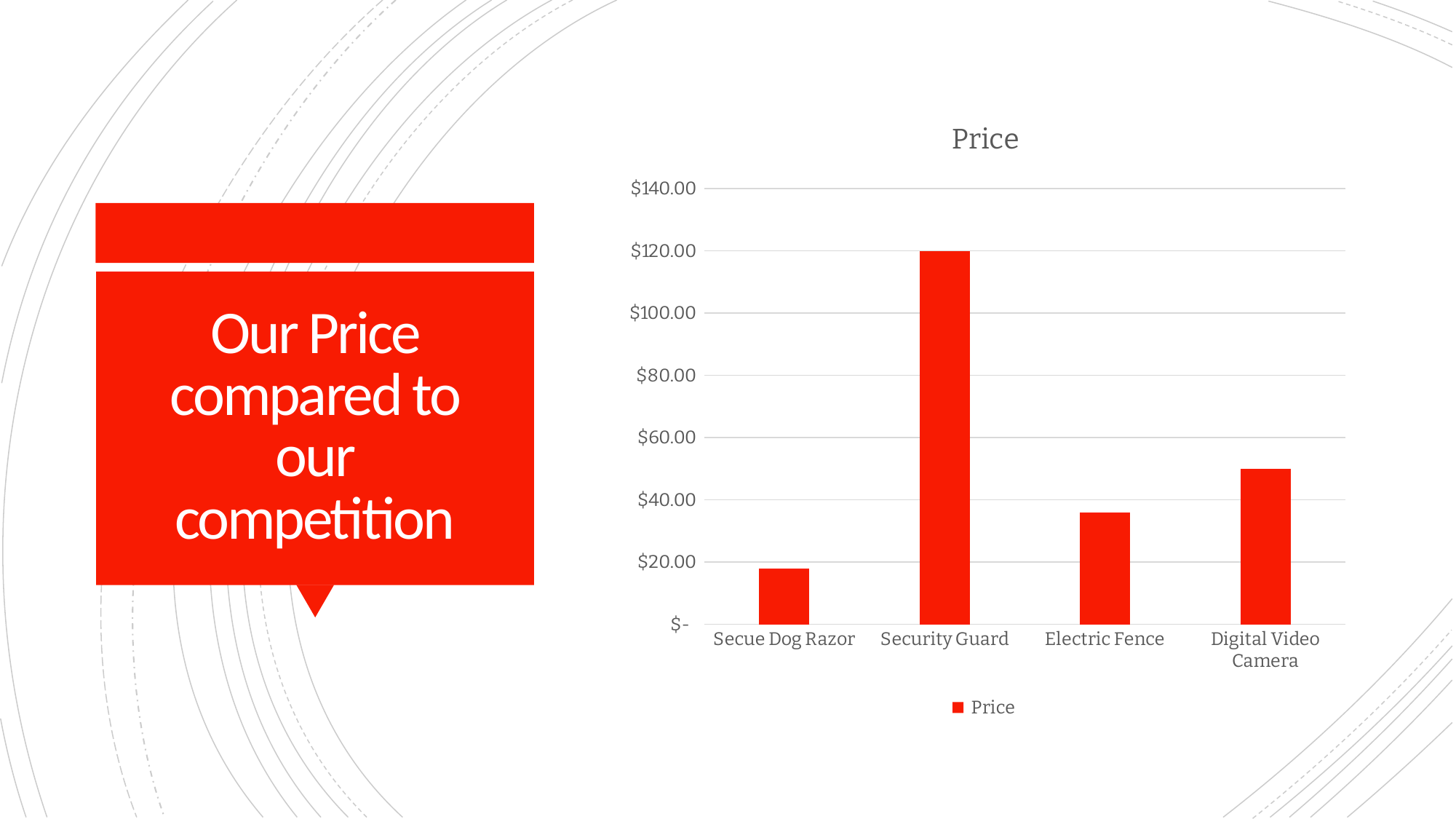

### Chart:

| Category |  Price  |
|---|---|
| Secue Dog Razor | 18.0 |
| Security Guard | 120.0 |
| Electric Fence | 36.0 |
| Digital Video Camera | 50.0 |
# Our Price compared to our competition